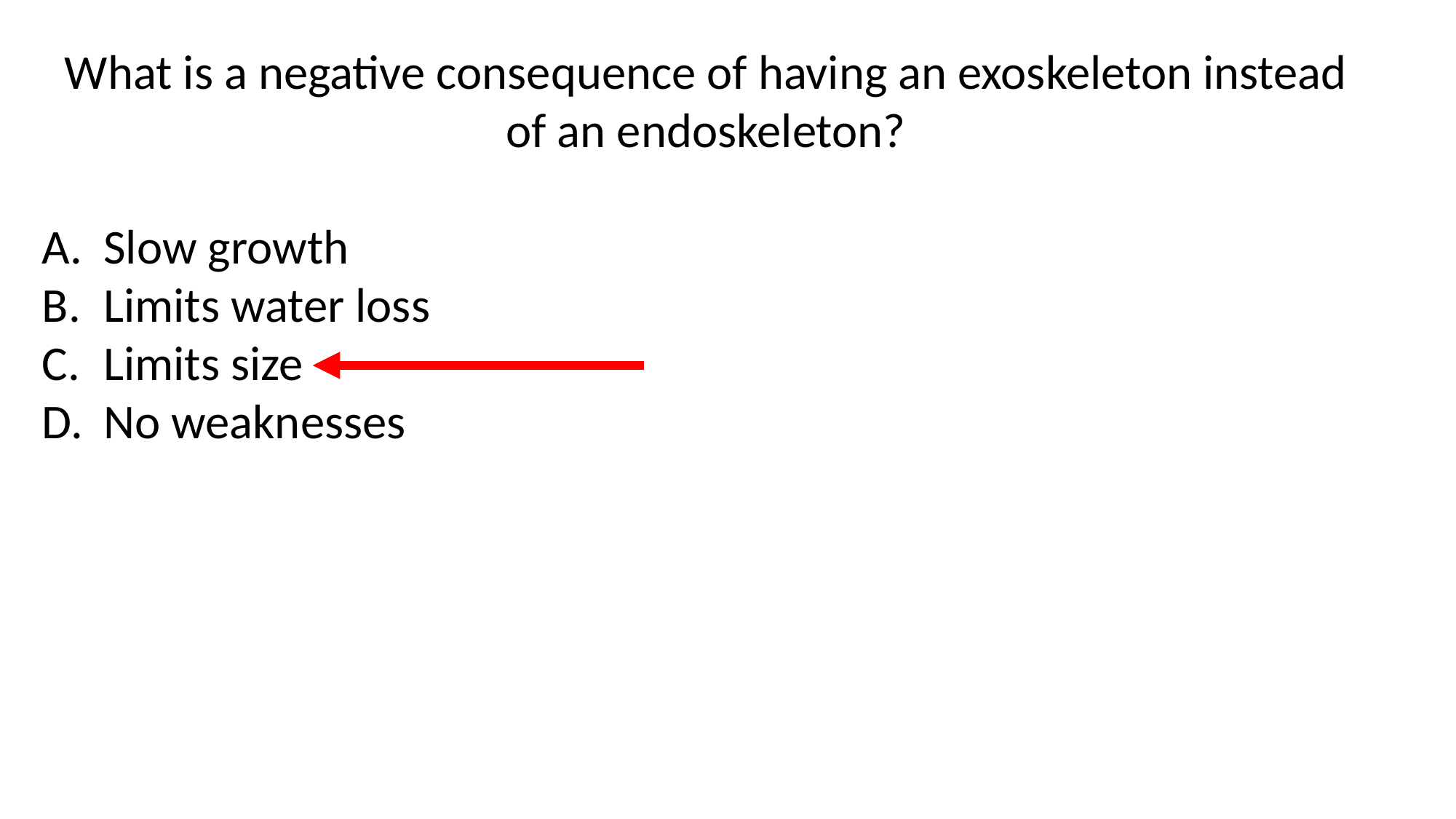

What is a negative consequence of having an exoskeleton instead of an endoskeleton?

Slow growth
Limits water loss
Limits size
No weaknesses